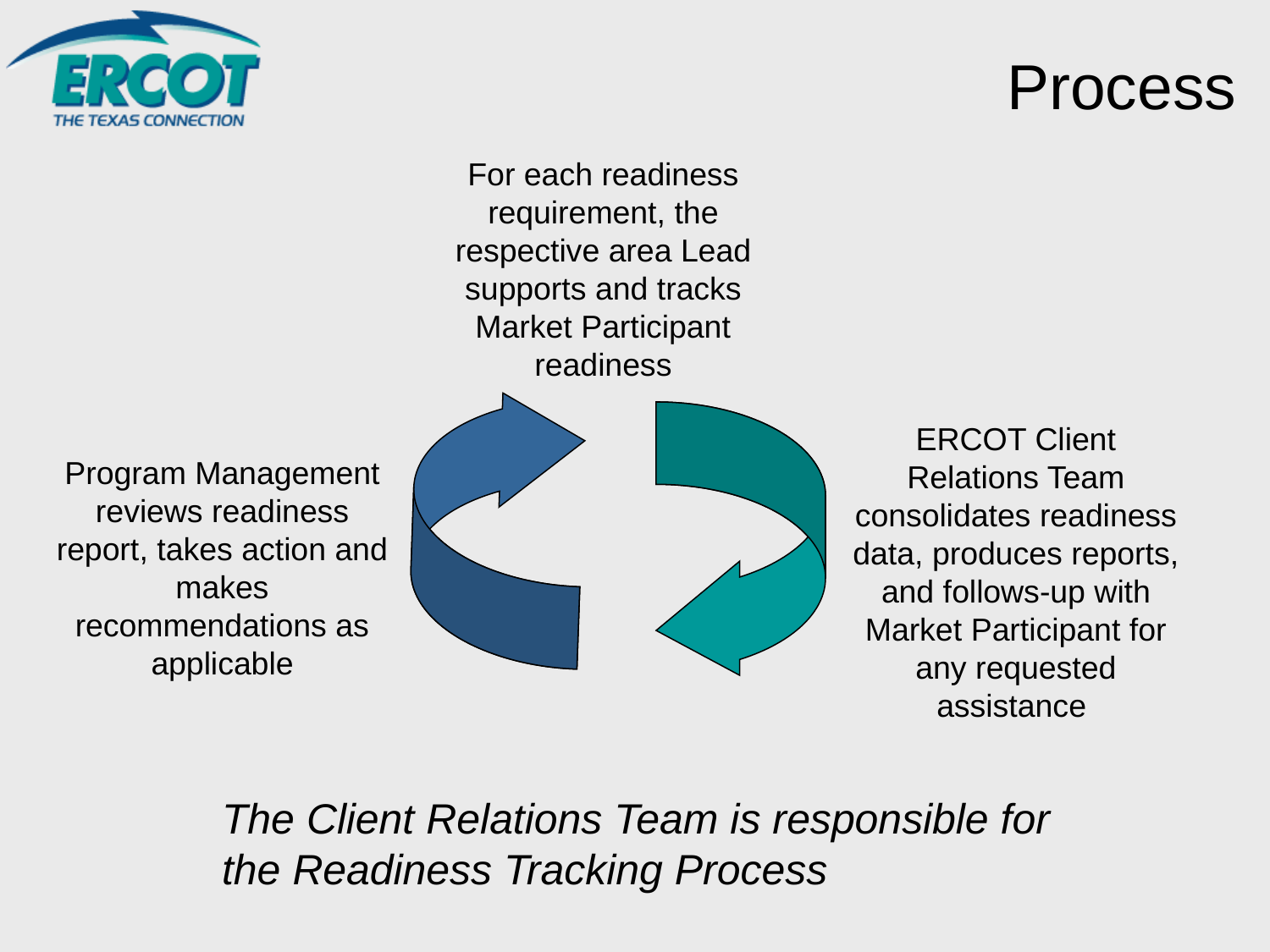

# Process
For each readiness requirement, the respective area Lead supports and tracks Market Participant readiness

ERCOT Client Relations Team consolidates readiness data, produces reports, and follows-up with Market Participant for any requested assistance
Program Management reviews readiness report, takes action and makes recommendations as applicable
The Client Relations Team is responsible for the Readiness Tracking Process